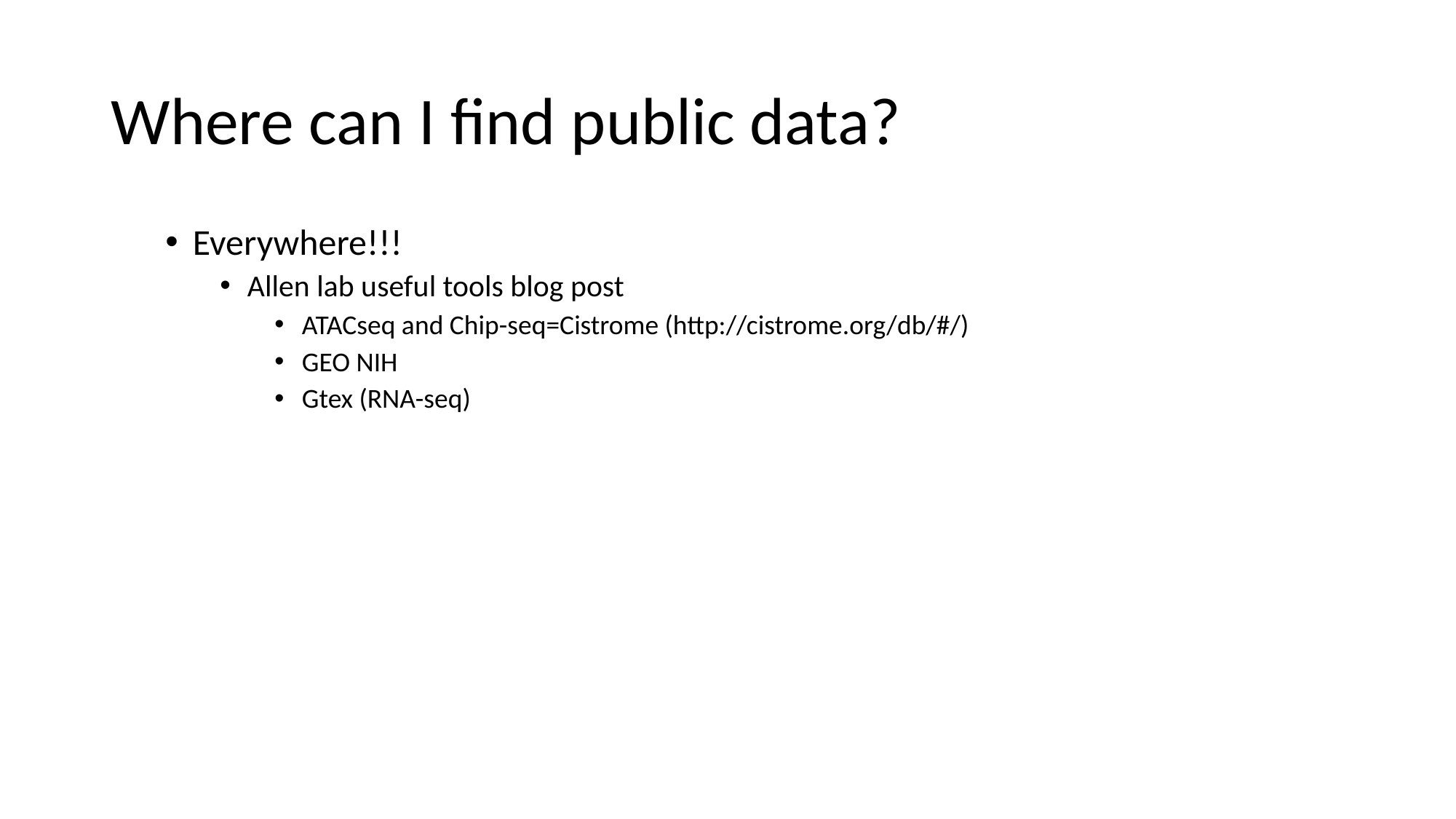

# Where can I find public data?
Everywhere!!!
Allen lab useful tools blog post
ATACseq and Chip-seq=Cistrome (http://cistrome.org/db/#/)
GEO NIH
Gtex (RNA-seq)